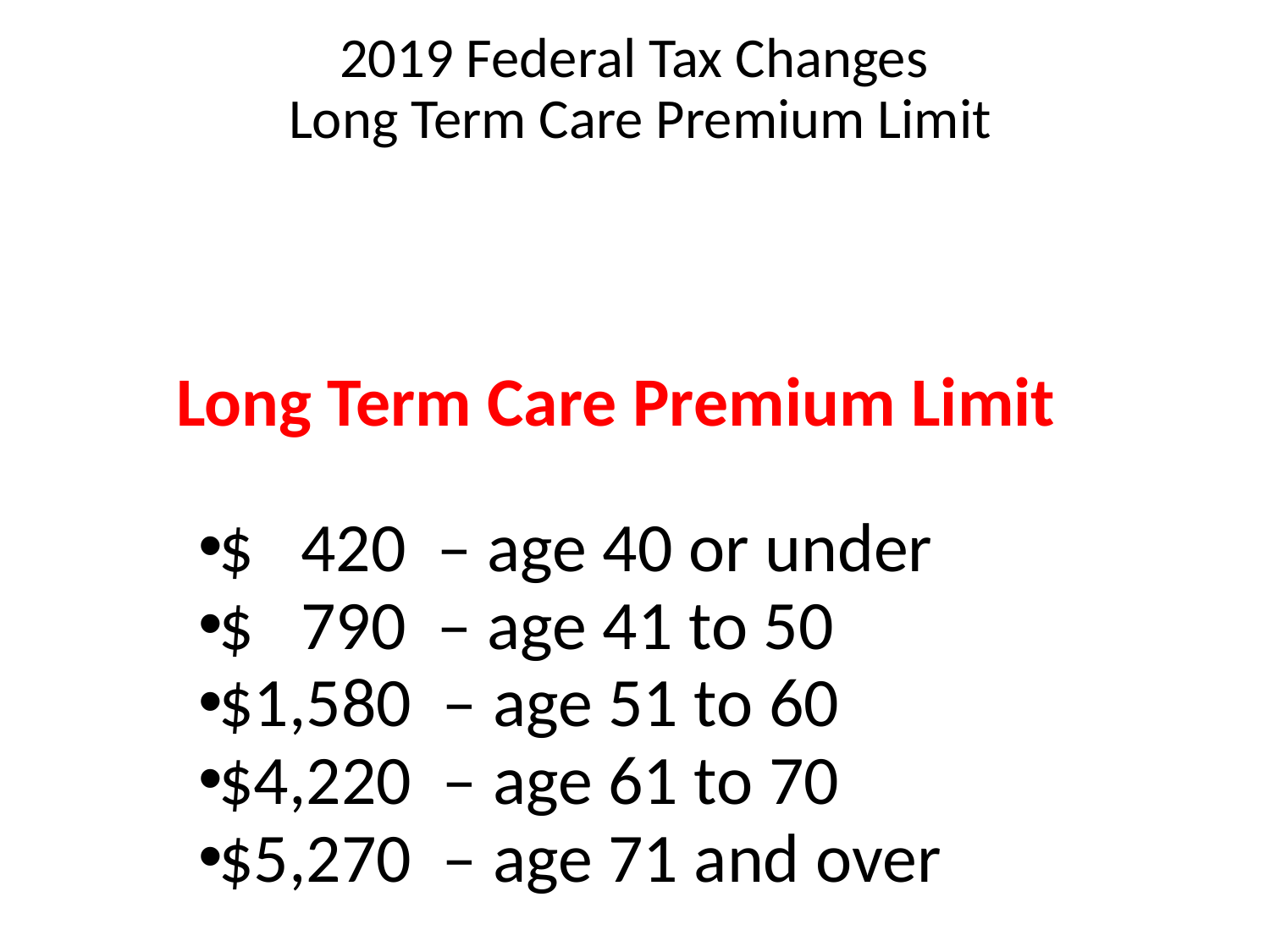

# 2019 Federal Tax Changes Long Term Care Premium Limit

Long Term Care Premium Limit

$   420  – age 40 or under
$   790  – age 41 to 50
$1,580  – age 51 to 60
$4,220  – age 61 to 70
$5,270  – age 71 and over